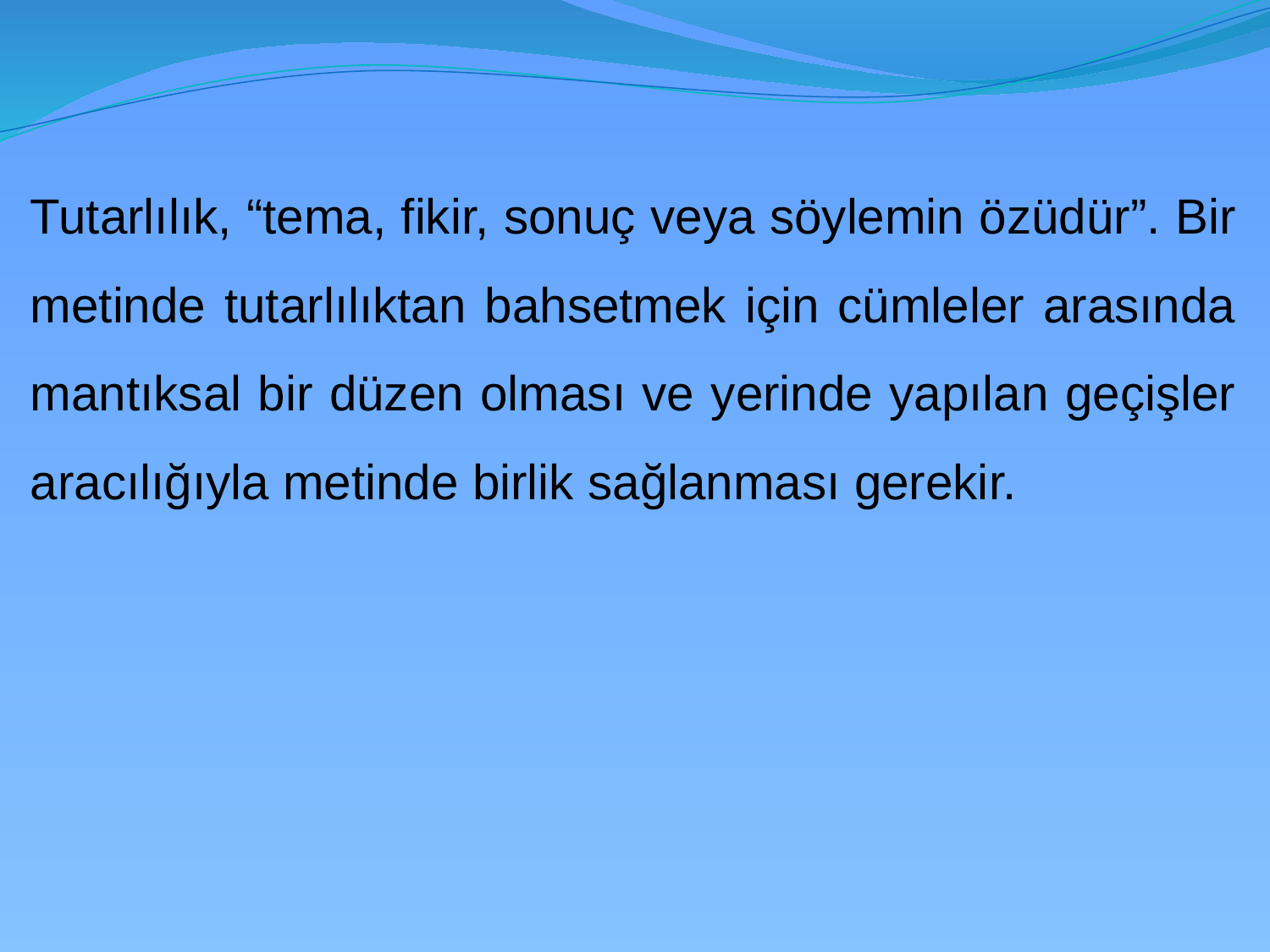

Tutarlılık, “tema, fikir, sonuç veya söylemin özüdür”. Bir metinde tutarlılıktan bahsetmek için cümleler arasında mantıksal bir düzen olması ve yerinde yapılan geçişler aracılığıyla metinde birlik sağlanması gerekir.